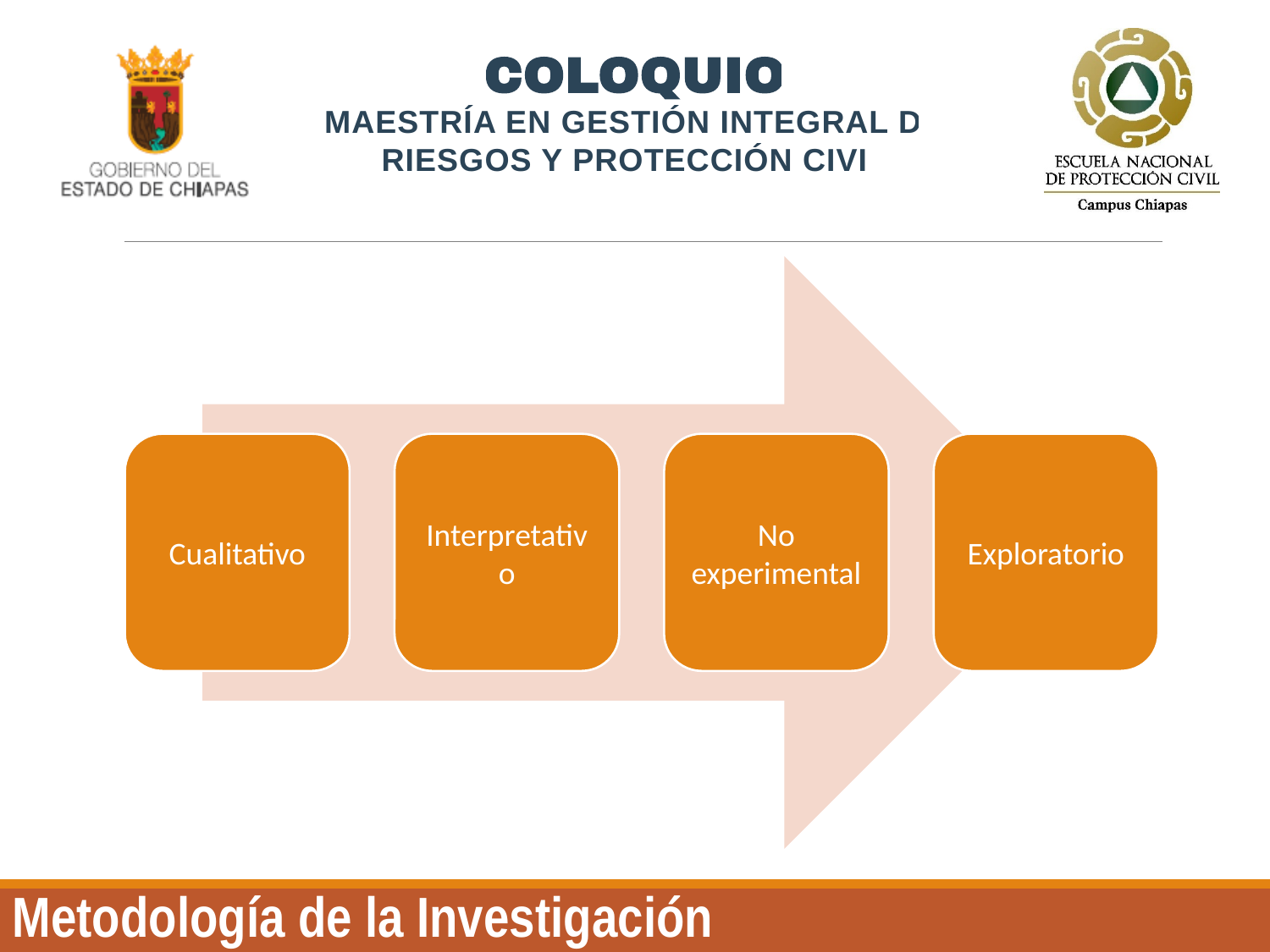

Cualitativo
Interpretativo
No experimental
Exploratorio
Metodología de la Investigación